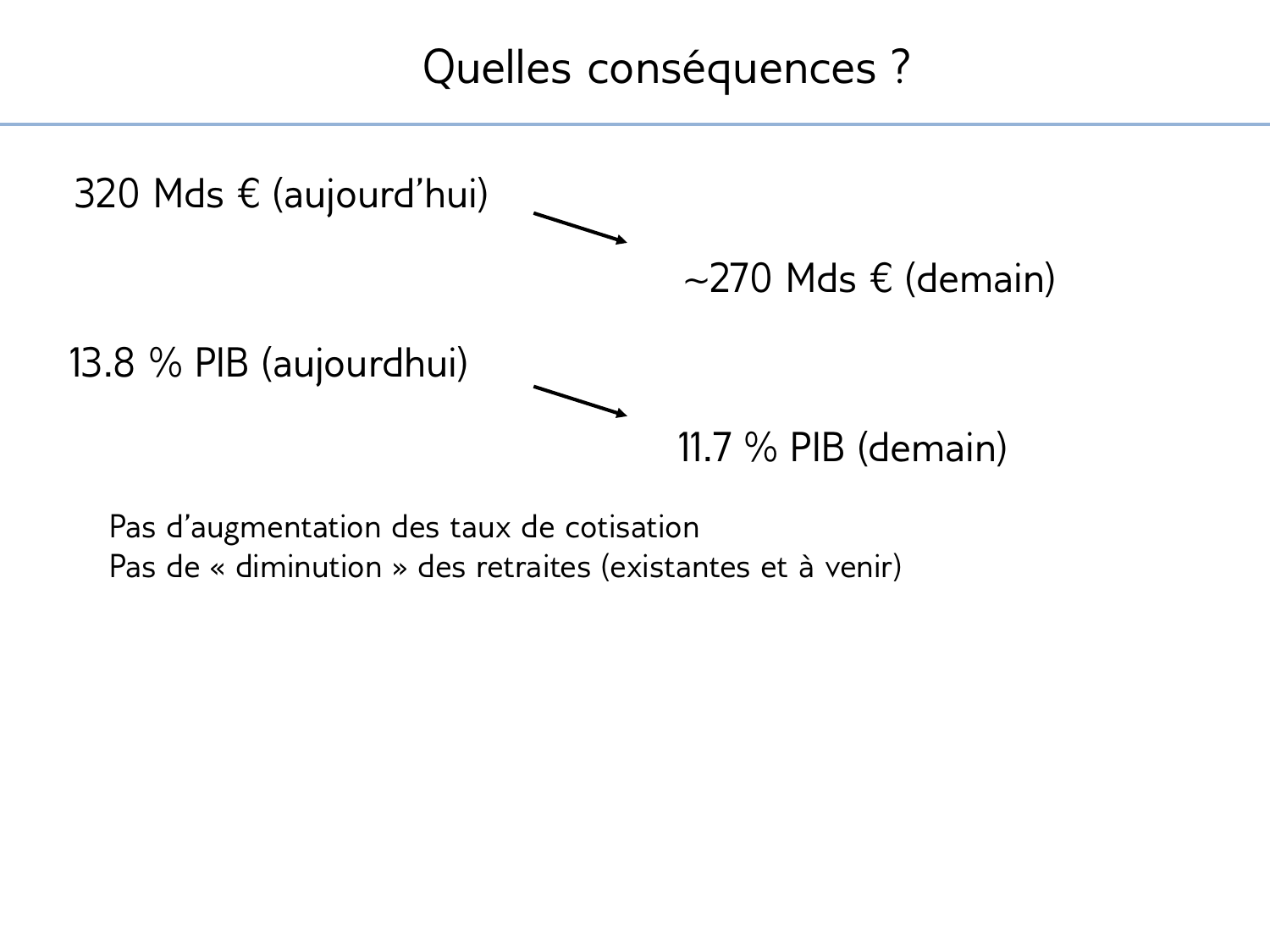

Quelles conséquences ?

320 Mds € (aujourd’hui)

~270 Mds € (demain)
13.8 % PIB (aujourdhui)

11.7 % PIB (demain)
Pas d’augmentation des taux de cotisation
Pas de « diminution » des retraites (existantes et à venir)